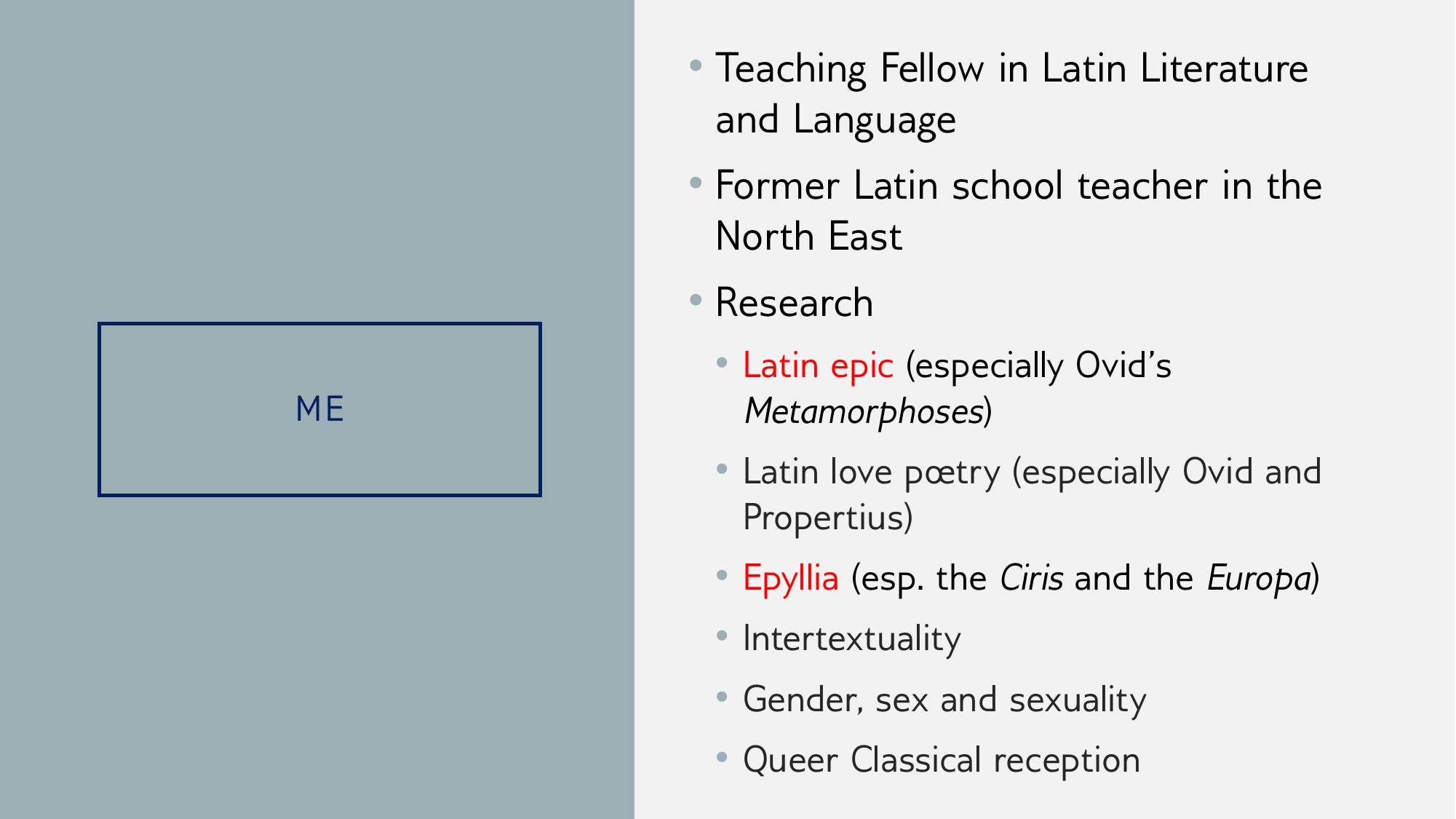

Teaching Fellow in Latin Literature and Language
Former Latin school teacher in the North East
Research
Latin epic (especially Ovid’s Metamorphoses)
Latin love poetry (especially Ovid and Propertius)
Epyllia (esp. the Ciris and the Europa)
Intertextuality
Gender, sex and sexuality
Queer Classical reception
# ME